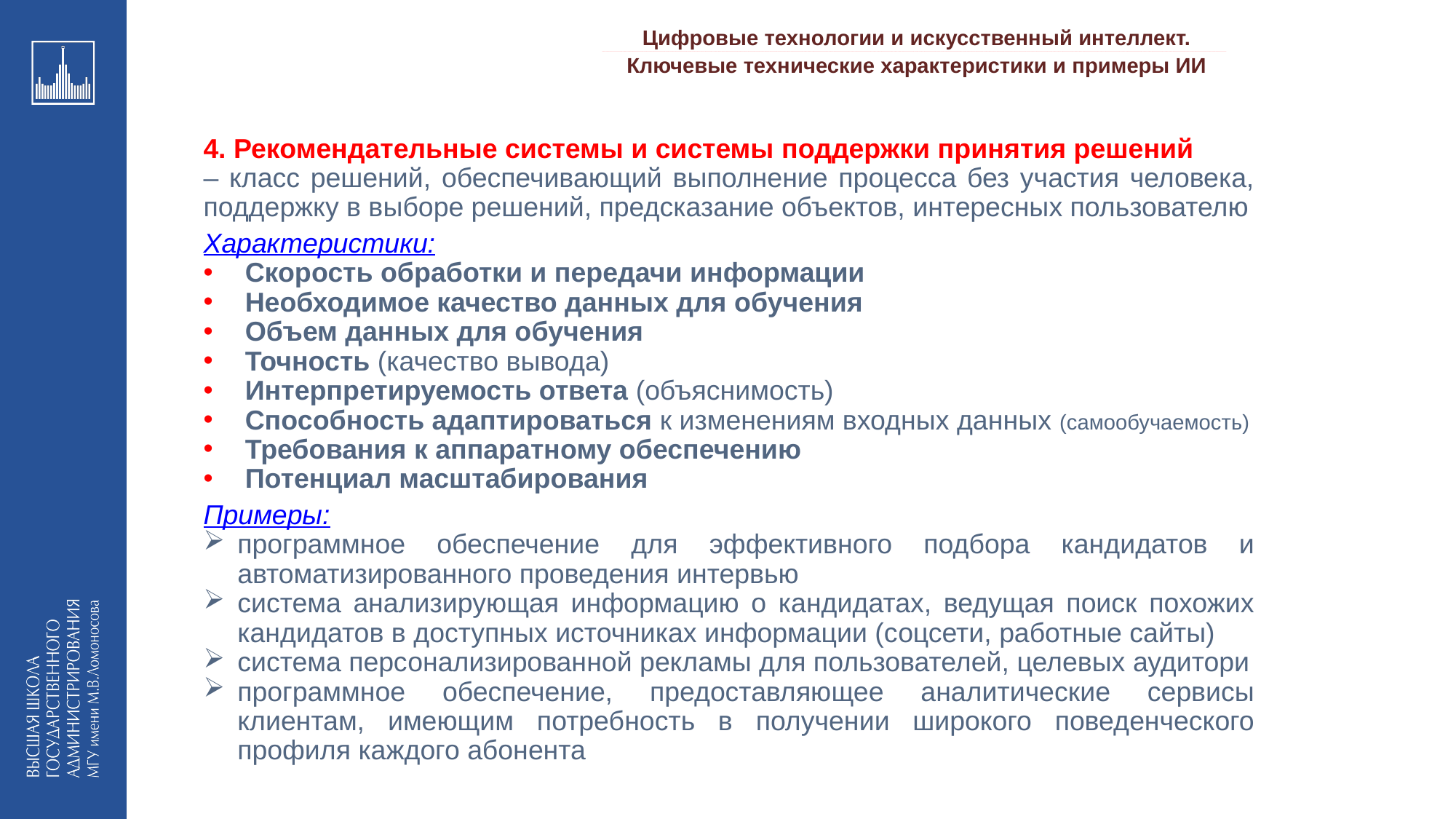

Цифровые технологии и искусственный интеллект.
_________________________________________________________________________________________________________________________________________________________________________________________________________________________________________________________________________________________________________________________________________________________________________________________________________________________________________________________________________________________________________________________________________________________________________________________________________________________________________________________________________________________________________________________________________________________________________________________________________________________________________________________________________________________________
Ключевые технические характеристики и примеры ИИ
4. Рекомендательные системы и системы поддержки принятия решений
– класс решений, обеспечивающий выполнение процесса без участия человека, поддержку в выборе решений, предсказание объектов, интересных пользователю

Характеристики:
 Скорость обработки и передачи информации
 Необходимое качество данных для обучения
 Объем данных для обучения
 Точность (качество вывода)
 Интерпретируемость ответа (объяснимость)
 Способность адаптироваться к изменениям входных данных (самообучаемость)
 Требования к аппаратному обеспечению
 Потенциал масштабирования

Примеры:
программное обеспечение для эффективного подбора кандидатов и автоматизированного проведения интервью
система анализирующая информацию о кандидатах, ведущая поиск похожих кандидатов в доступных источниках информации (соцсети, работные сайты)
система персонализированной рекламы для пользователей, целевых аудитори
программное обеспечение, предоставляющее аналитические сервисы клиентам, имеющим потребность в получении широкого поведенческого профиля каждого абонента